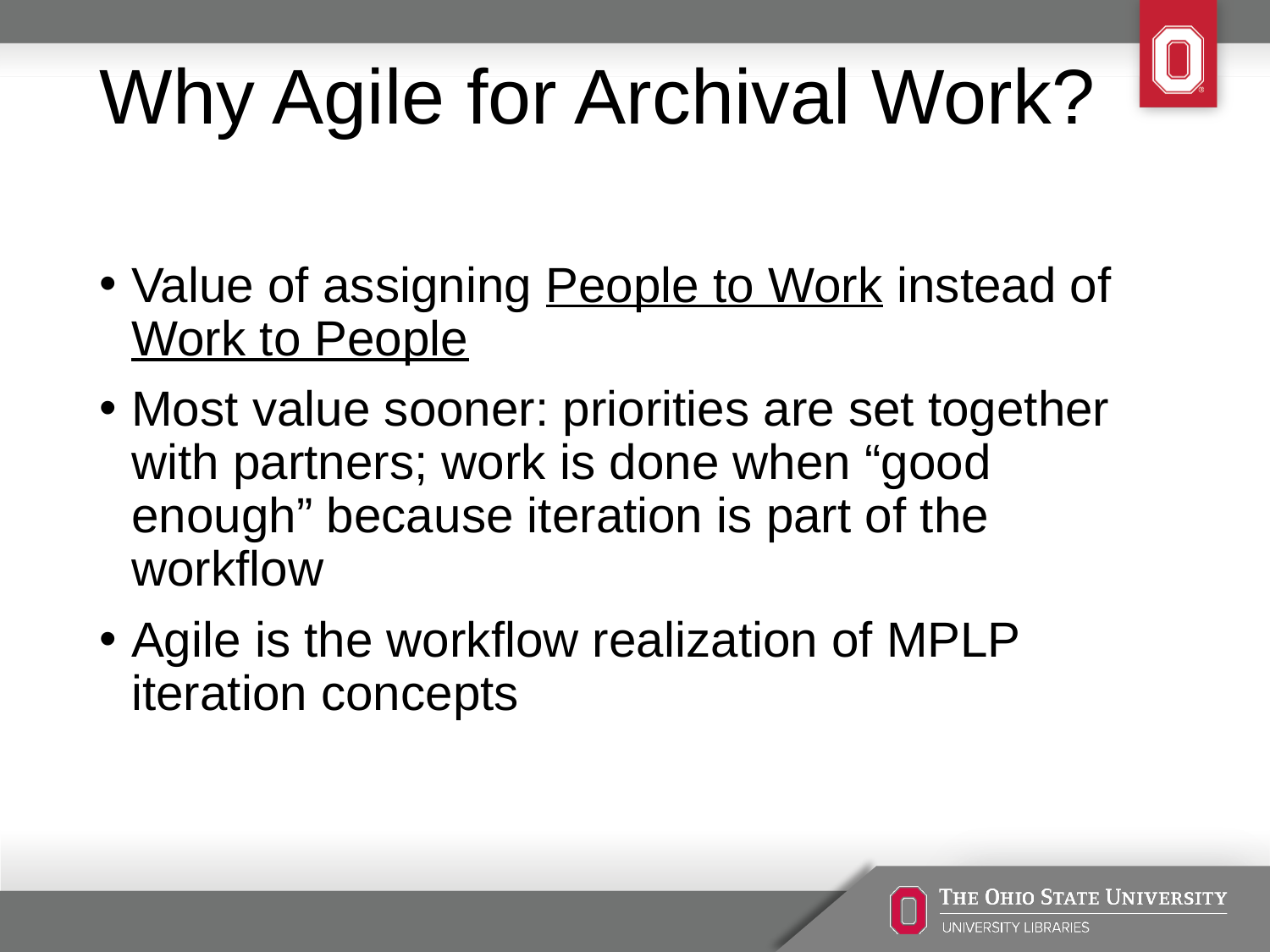

# Why Agile for Archival Work?
Value of assigning People to Work instead of Work to People
Most value sooner: priorities are set together with partners; work is done when “good enough” because iteration is part of the workflow
Agile is the workflow realization of MPLP iteration concepts